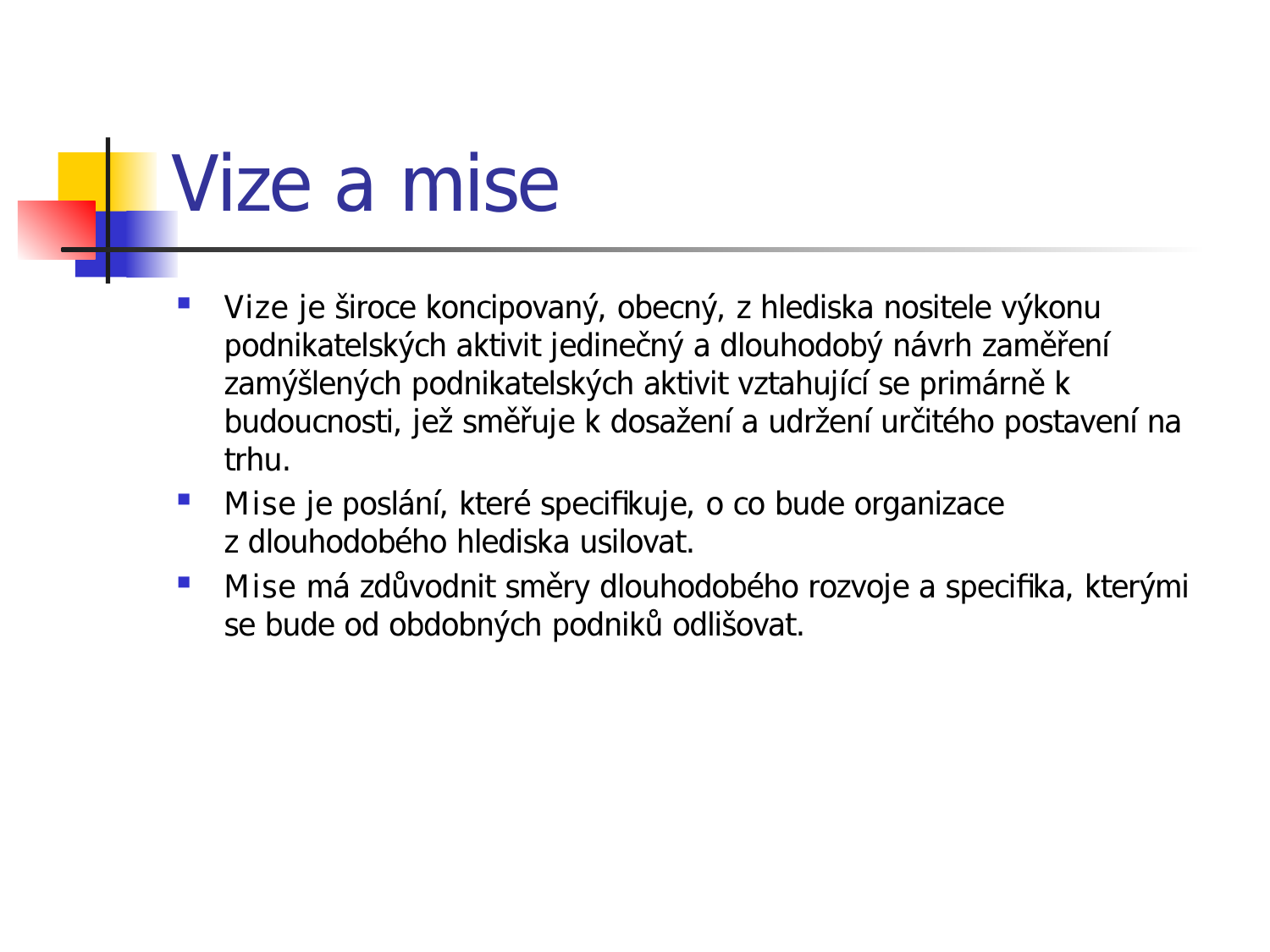

# Vize a mise
Vize je široce koncipovaný, obecný, z hlediska nositele výkonu podnikatelských aktivit jedinečný a dlouhodobý návrh zaměření zamýšlených podnikatelských aktivit vztahující se primárně k budoucnosti, jež směřuje k dosažení a udržení určitého postavení na trhu.
Mise je poslání, které specifikuje, o co bude organizace z dlouhodobého hlediska usilovat.
Mise má zdůvodnit směry dlouhodobého rozvoje a specifika, kterými se bude od obdobných podniků odlišovat.